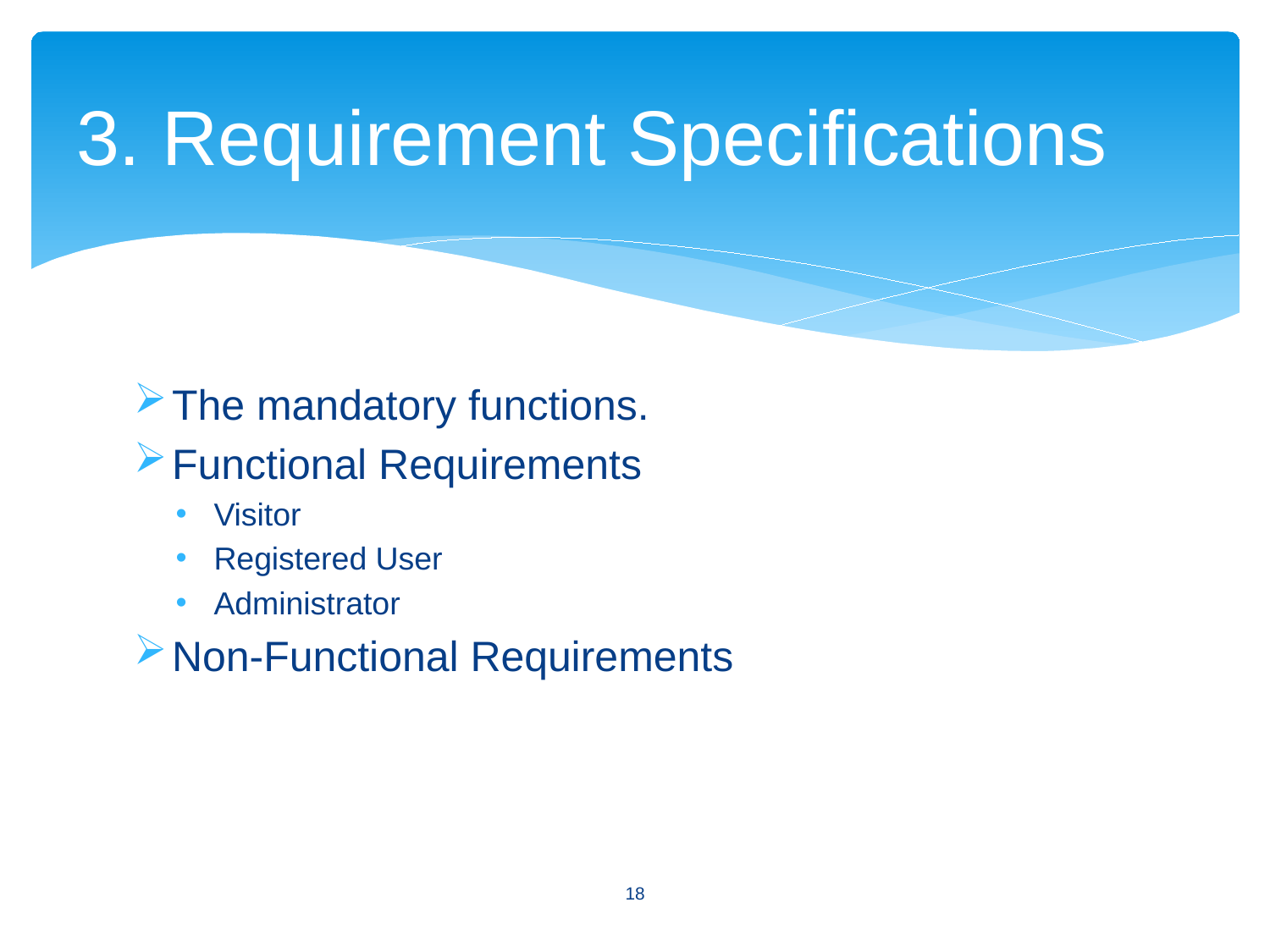

# 3. Requirement Specifications
The mandatory functions.
Functional Requirements
Visitor
Registered User
Administrator
Non-Functional Requirements

18